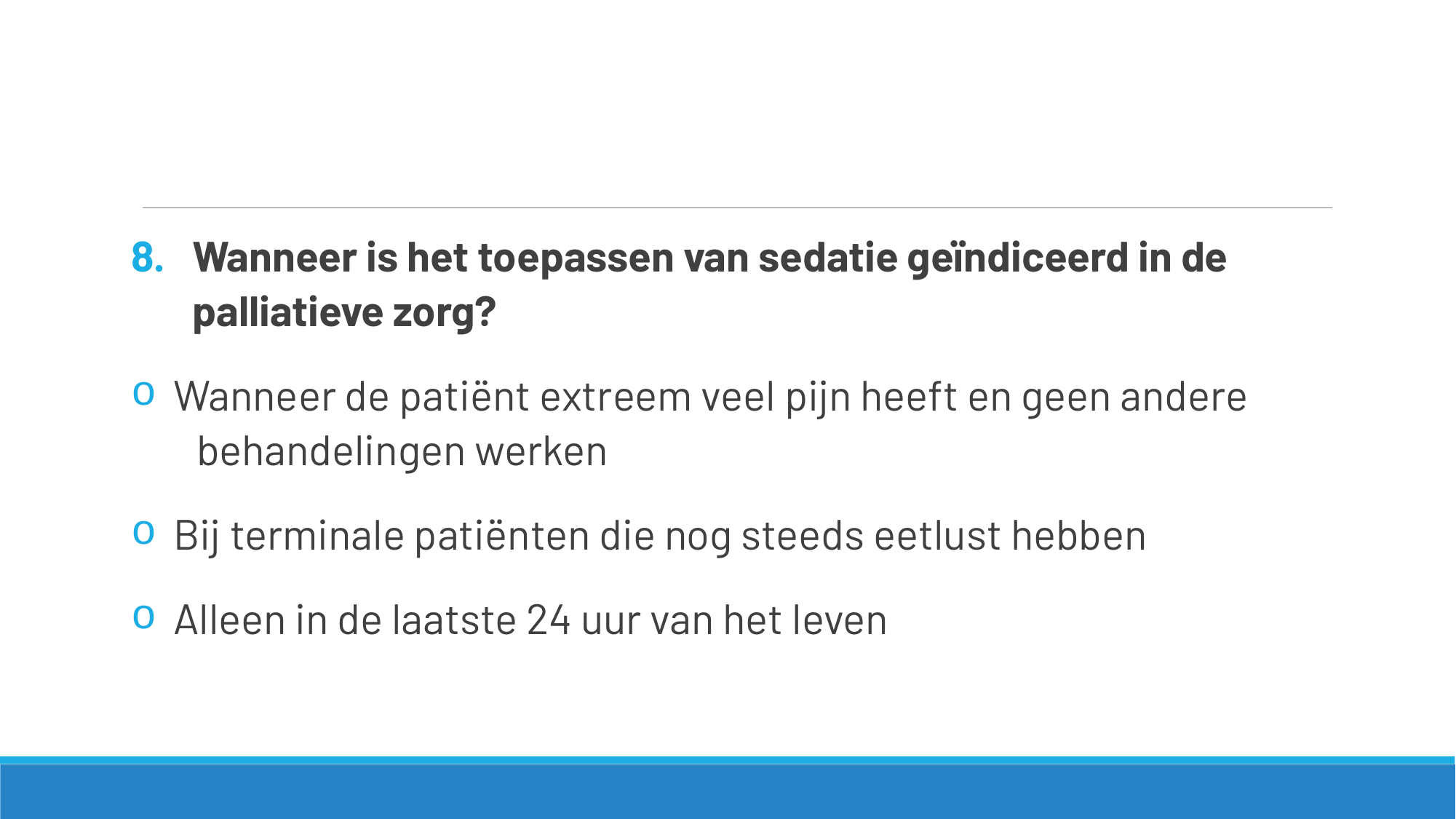

Wanneer is het toepassen van sedatie geïndiceerd in de palliatieve zorg?
  Wanneer de patiënt extreem veel pijn heeft en geen andere 	behandelingen werken
  Bij terminale patiënten die nog steeds eetlust hebben
  Alleen in de laatste 24 uur van het leven